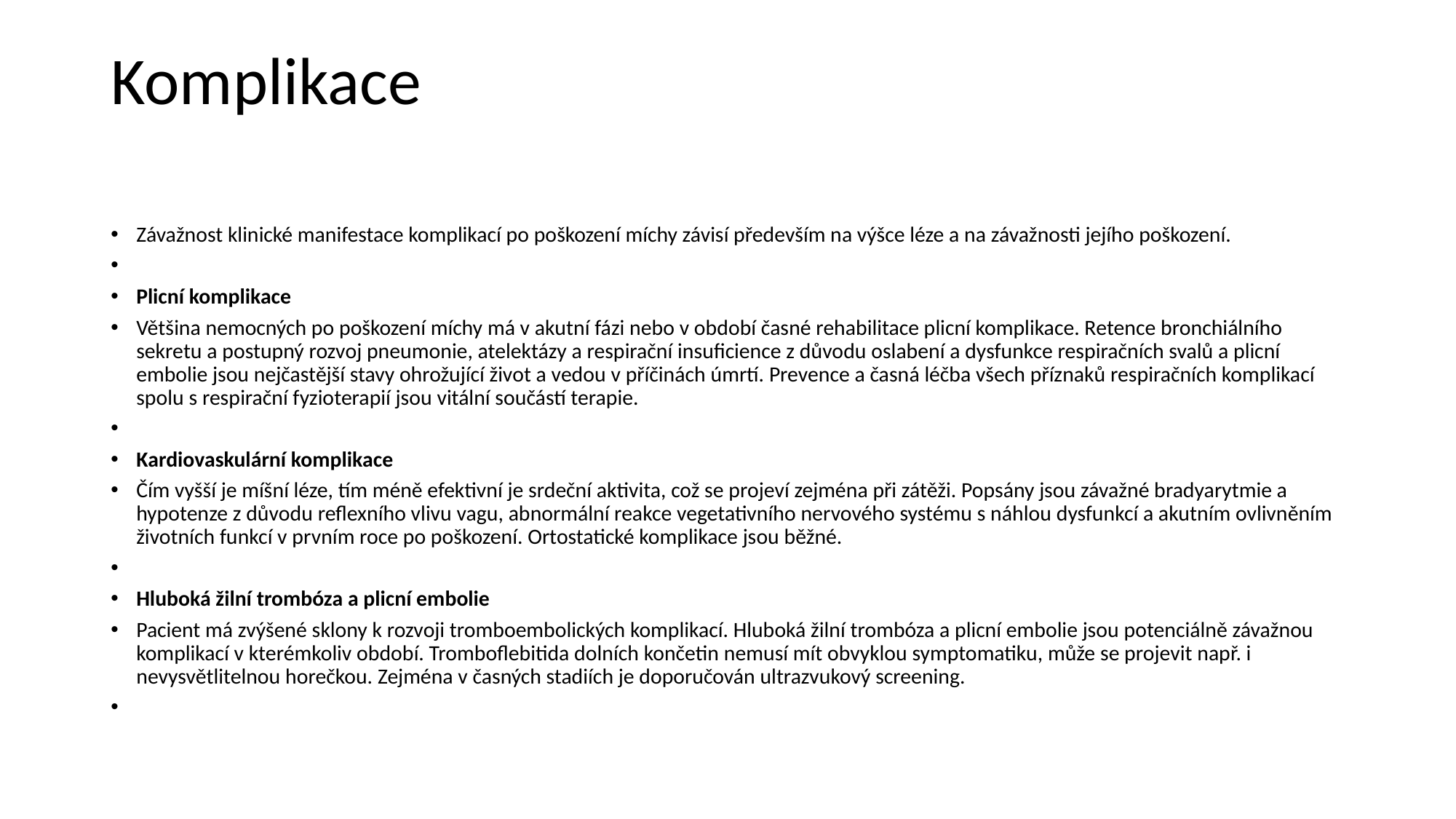

# Komplikace
Závažnost klinické manifestace komplikací po poškození míchy závisí především na výšce léze a na závažnosti jejího poškození.

Plicní komplikace
Většina nemocných po poškození míchy má v akutní fázi nebo v období časné rehabilitace plicní komplikace. Retence bronchiálního sekretu a postupný rozvoj pneumonie, atelektázy a respirační insuficience z důvodu oslabení a dysfunkce respiračních svalů a plicní embolie jsou nejčastější stavy ohrožující život a vedou v příčinách úmrtí. Prevence a časná léčba všech příznaků respiračních komplikací spolu s respirační fyzioterapií jsou vitální součástí terapie.

Kardiovaskulární komplikace
Čím vyšší je míšní léze, tím méně efektivní je srdeční aktivita, což se projeví zejména při zátěži. Popsány jsou závažné bradyarytmie a hypotenze z důvodu reflexního vlivu vagu, abnormální reakce vegetativního nervového systému s náhlou dysfunkcí a akutním ovlivněním životních funkcí v prvním roce po poškození. Ortostatické komplikace jsou běžné.

Hluboká žilní trombóza a plicní embolie
Pacient má zvýšené sklony k rozvoji tromboembolických komplikací. Hluboká žilní trombóza a plicní embolie jsou potenciálně závažnou komplikací v kterémkoliv období. Tromboflebitida dolních končetin nemusí mít obvyklou symptomatiku, může se projevit např. i nevysvětlitelnou horečkou. Zejména v časných stadiích je doporučován ultrazvukový screening.